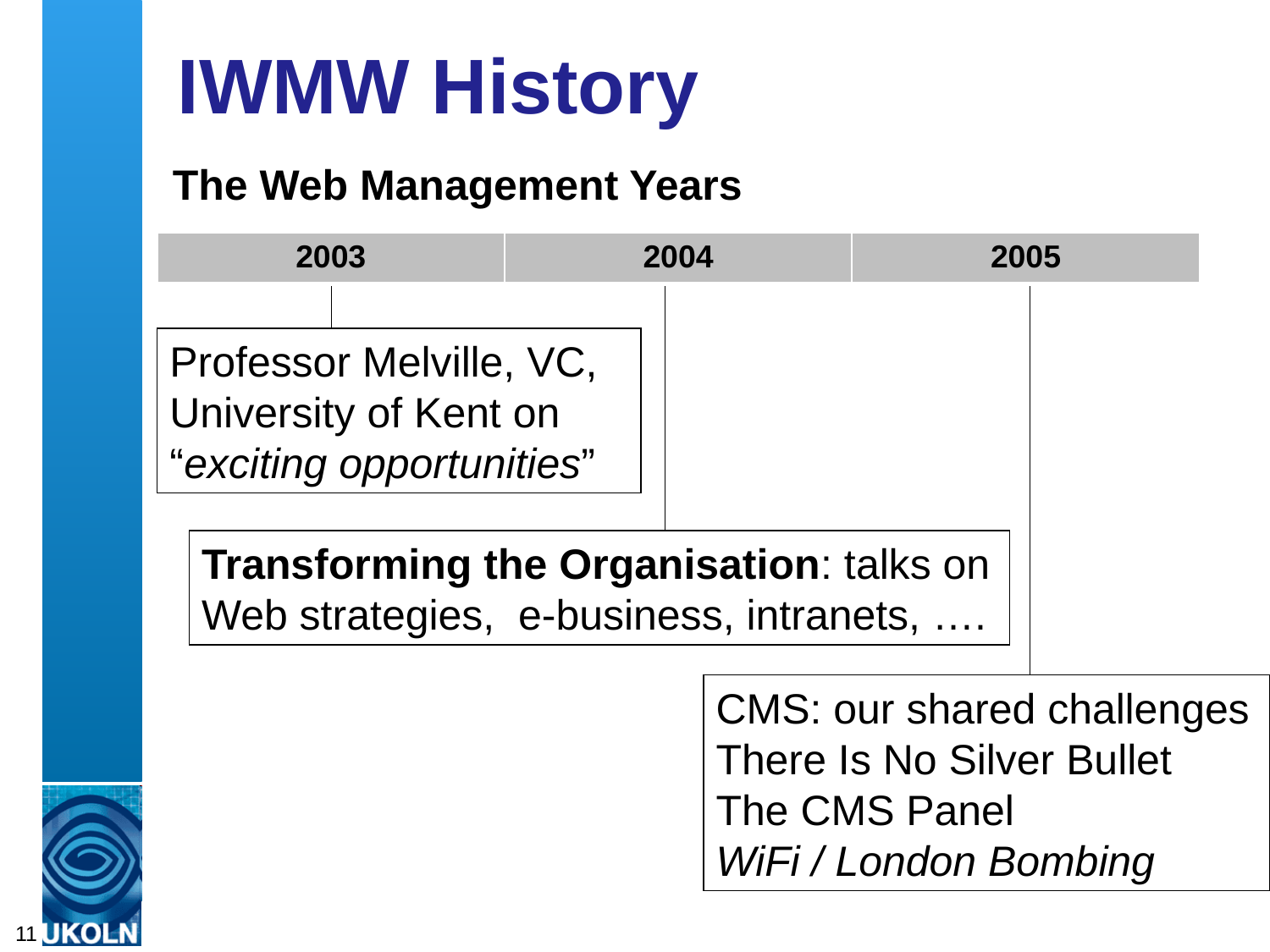

# IWMW History
The Web Management Years
| 2003 | 2004 | 2005 |
| --- | --- | --- |
Professor Melville, VC, University of Kent on “exciting opportunities”
Transforming the Organisation: talks on Web strategies,  e-business, intranets, ….
CMS: our shared challenges
There Is No Silver Bullet
The CMS Panel
WiFi / London Bombing
11